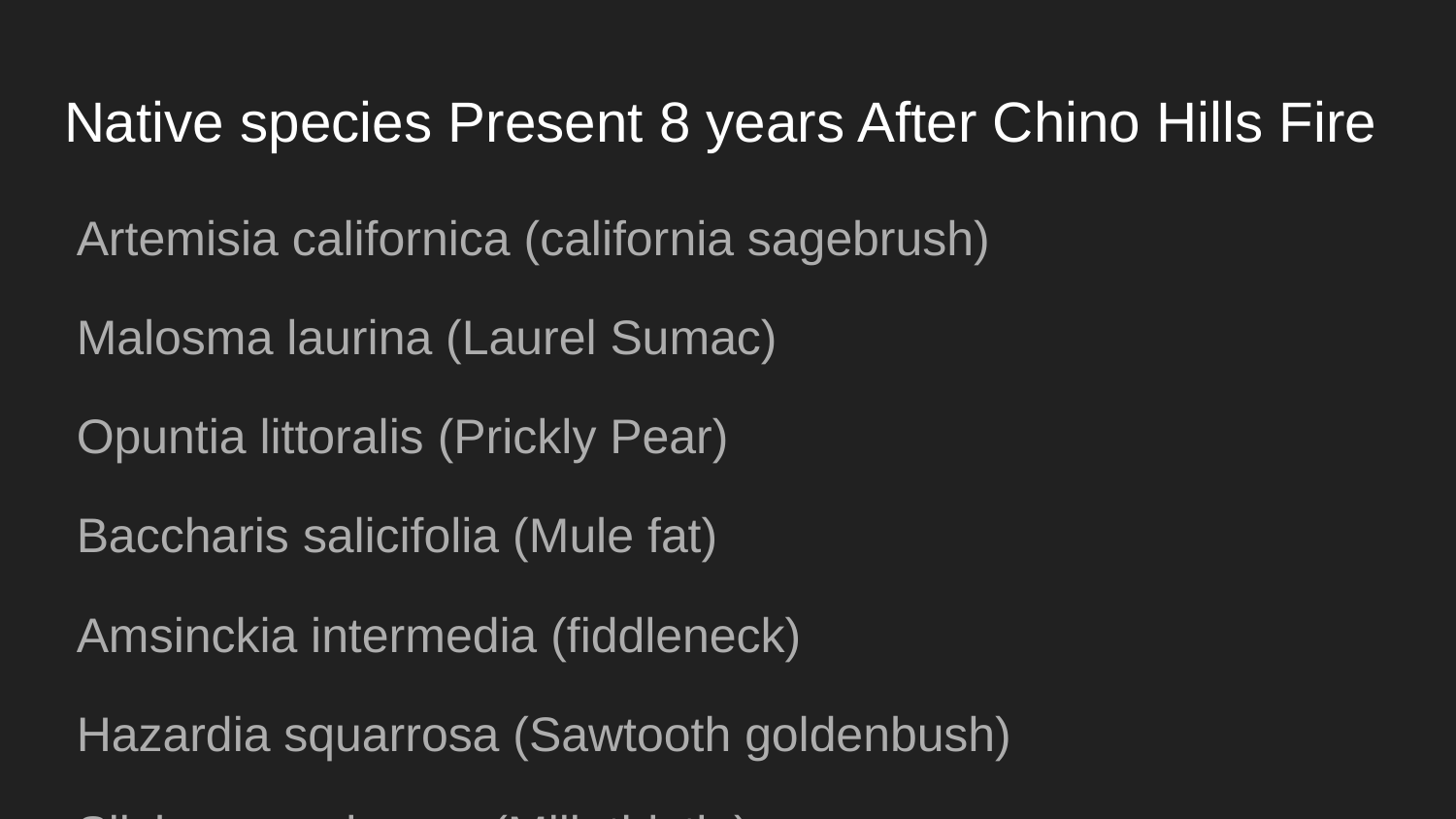

# Native species Present 8 years After Chino Hills Fire

Artemisia californica (california sagebrush)
Malosma laurina (Laurel Sumac)
Opuntia littoralis (Prickly Pear)
Baccharis salicifolia (Mule fat)
Amsinckia intermedia (fiddleneck)
Hazardia squarrosa (Sawtooth goldenbush)
Silybum marianum (Milk thistle)
Encelia californica